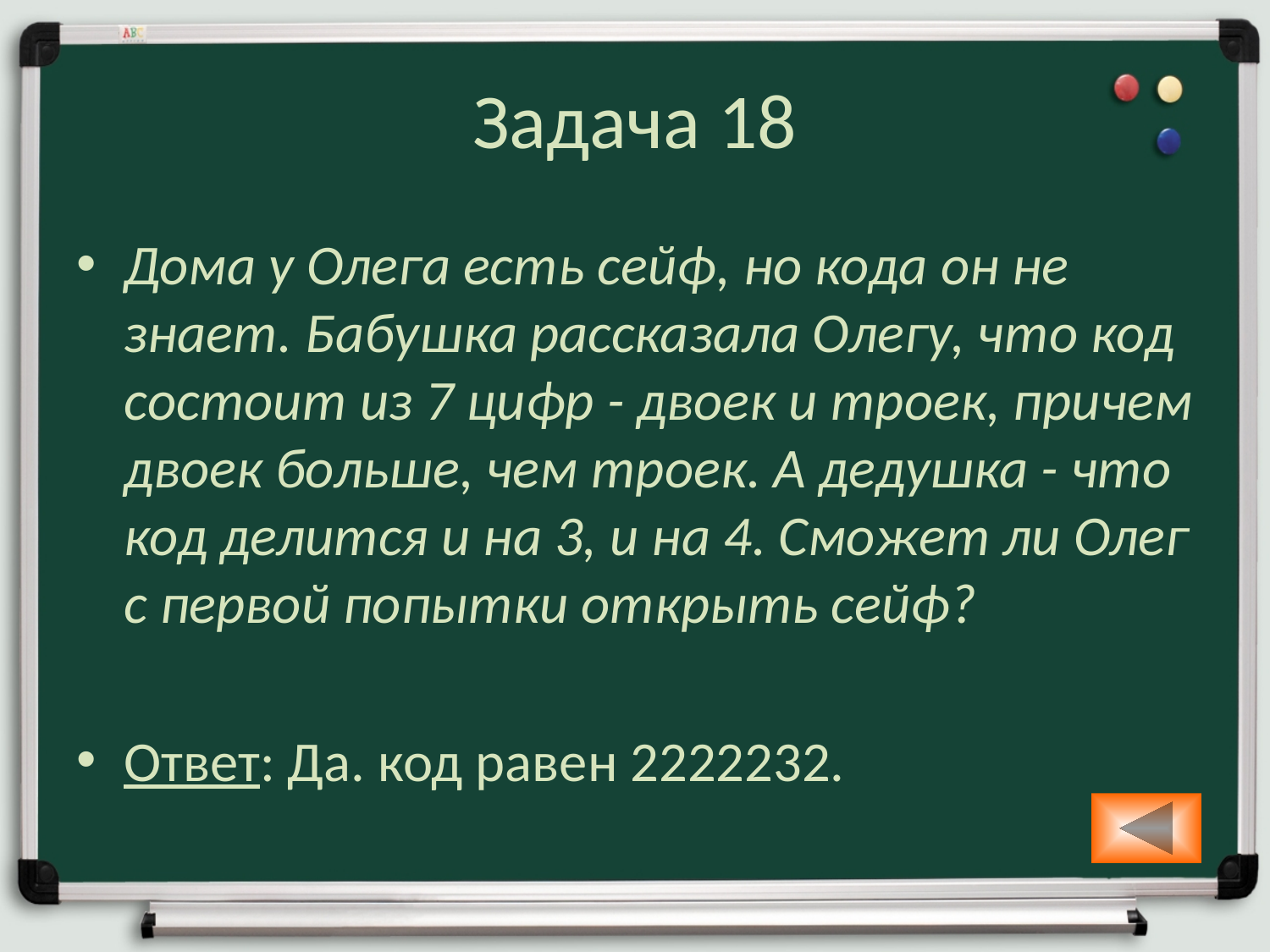

# Задача 18
Дома у Олега есть сейф, но кода он не знает. Бабушка рассказала Олегу, что код состоит из 7 цифр - двоек и троек, причем двоек больше, чем троек. А дедушка - что код делится и на 3, и на 4. Сможет ли Олег с первой попытки открыть сейф?

Ответ: Да. код равен 2222232.